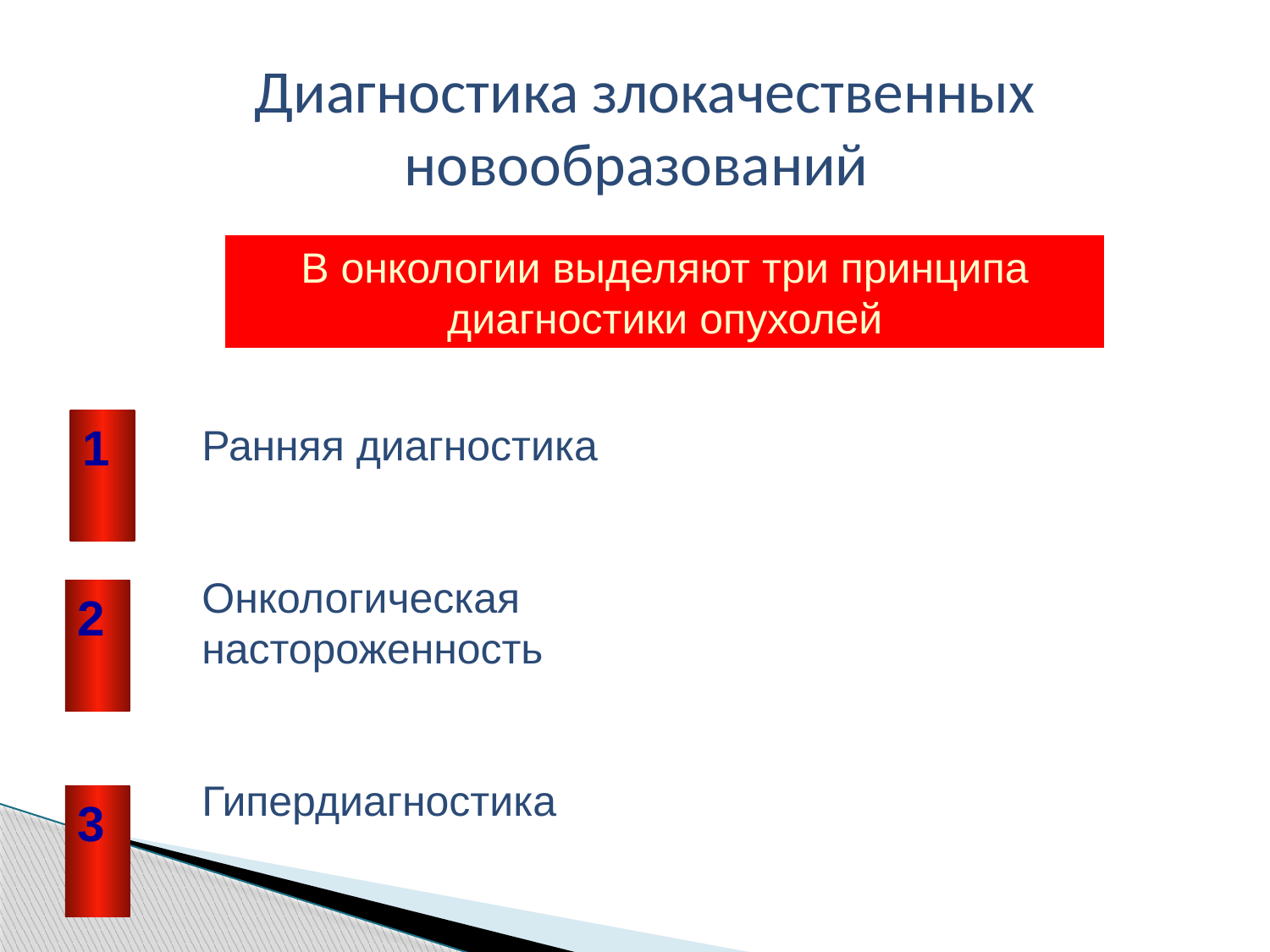

# Диагностика злокачественных новообразований
В онкологии выделяют три принципа диагностики опухолей
1
Ранняя диагностика

Онкологическая
настороженность

Гипердиагностика

2
3